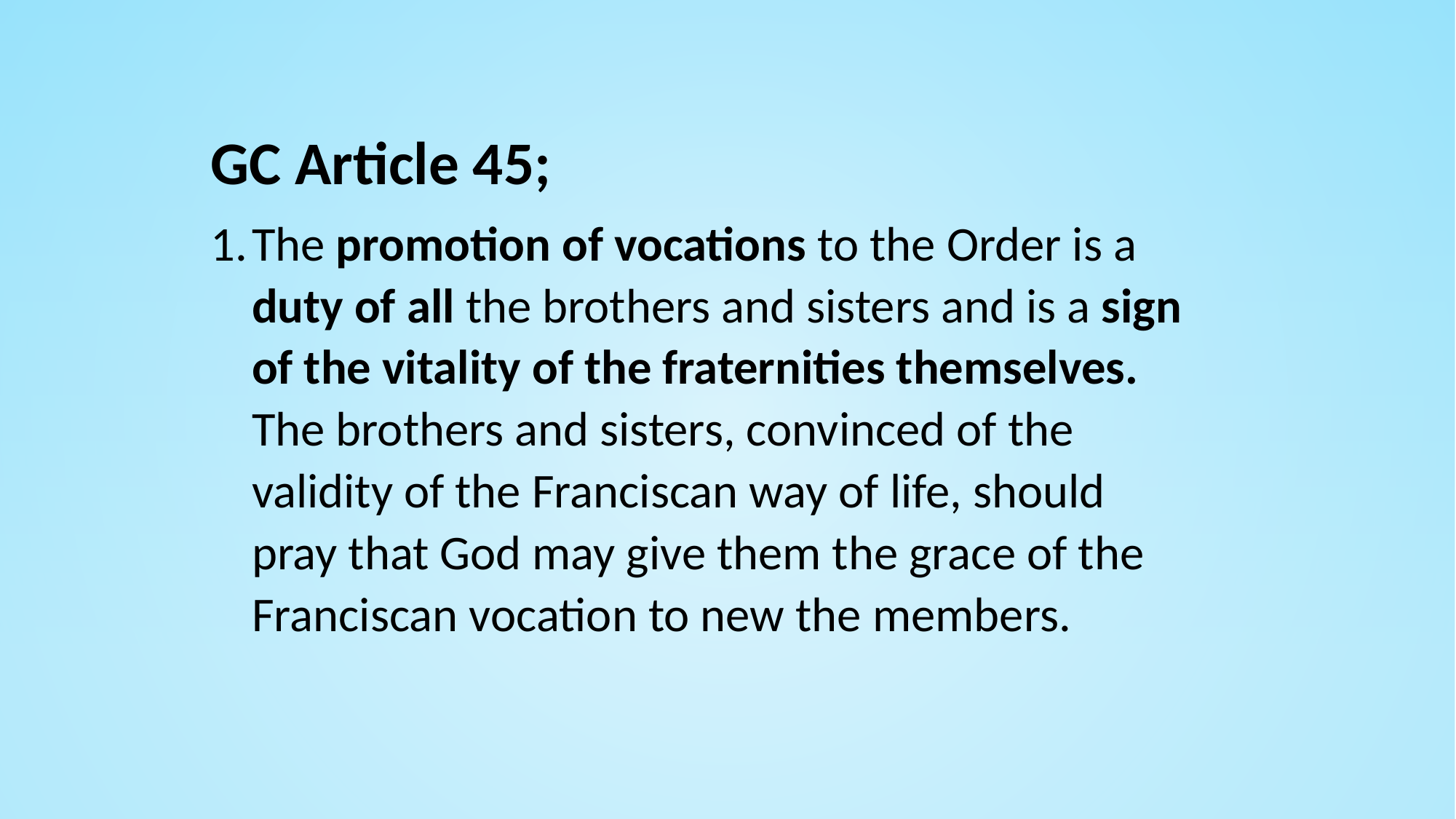

GC Article 45;
The promotion of vocations to the Order is a duty of all the brothers and sisters and is a sign of the vitality of the fraternities themselves. The brothers and sisters, convinced of the validity of the Franciscan way of life, should pray that God may give them the grace of the Franciscan vocation to new the members.